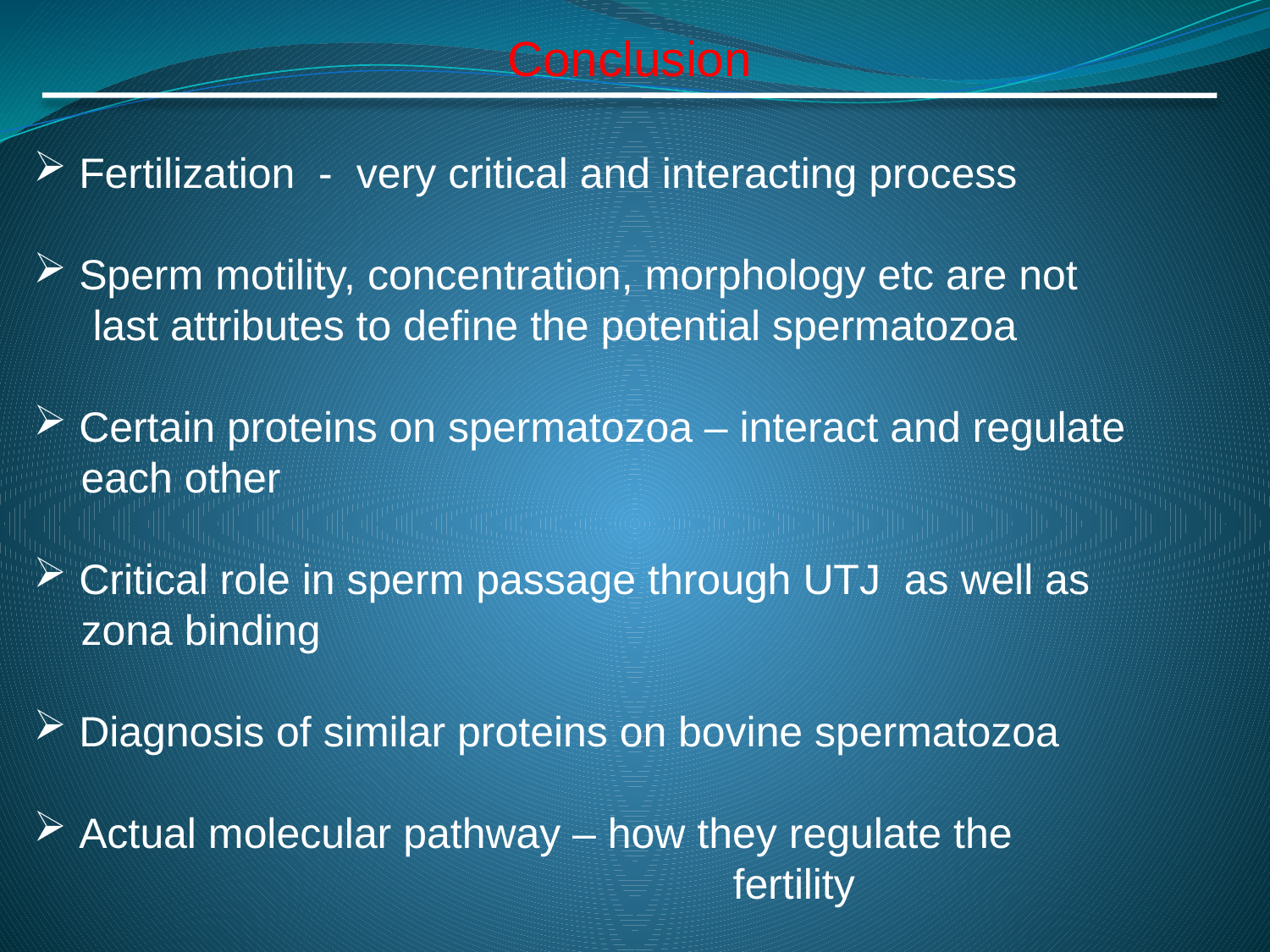

Conclusion

 Fertilization  -  very critical and interacting process

 Sperm motility, concentration, morphology etc are not
     last attributes to define the potential spermatozoa

 Certain proteins on spermatozoa – interact and regulate
    each other

 Critical role in sperm passage through UTJ  as well as
    zona binding

 Diagnosis of similar proteins on bovine spermatozoa

 Actual molecular pathway – how they regulate the
                                                           fertility